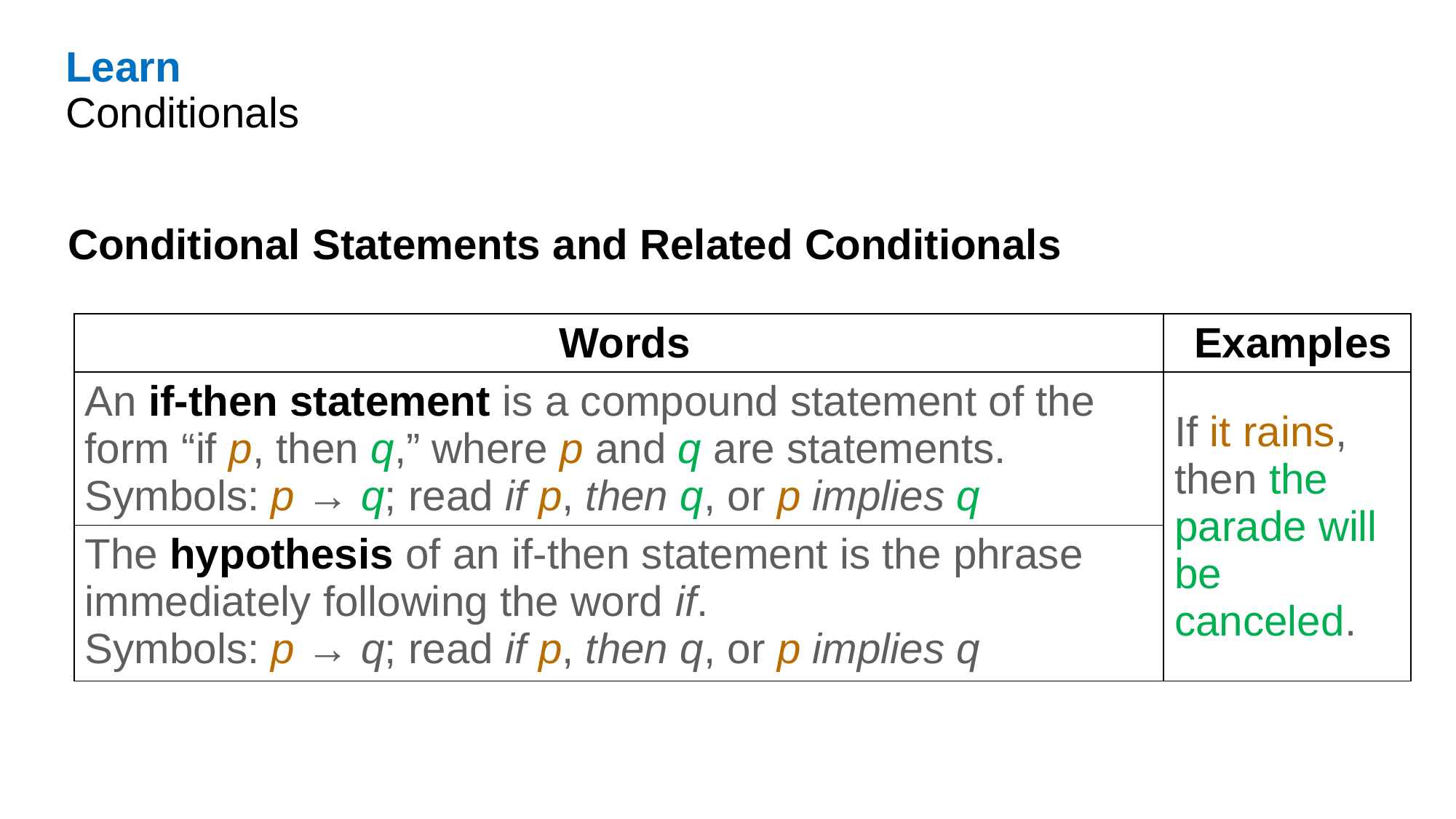

Learn
Conditionals
Conditional Statements and Related Conditionals
| Words | Examples |
| --- | --- |
| An if-then statement is a compound statement of the form “if p, then q,” where p and q are statements. Symbols: p → q; read if p, then q, or p implies q | If it rains, then the parade will be canceled. |
| The hypothesis of an if-then statement is the phrase immediately following the word if. Symbols: p → q; read if p, then q, or p implies q |  |